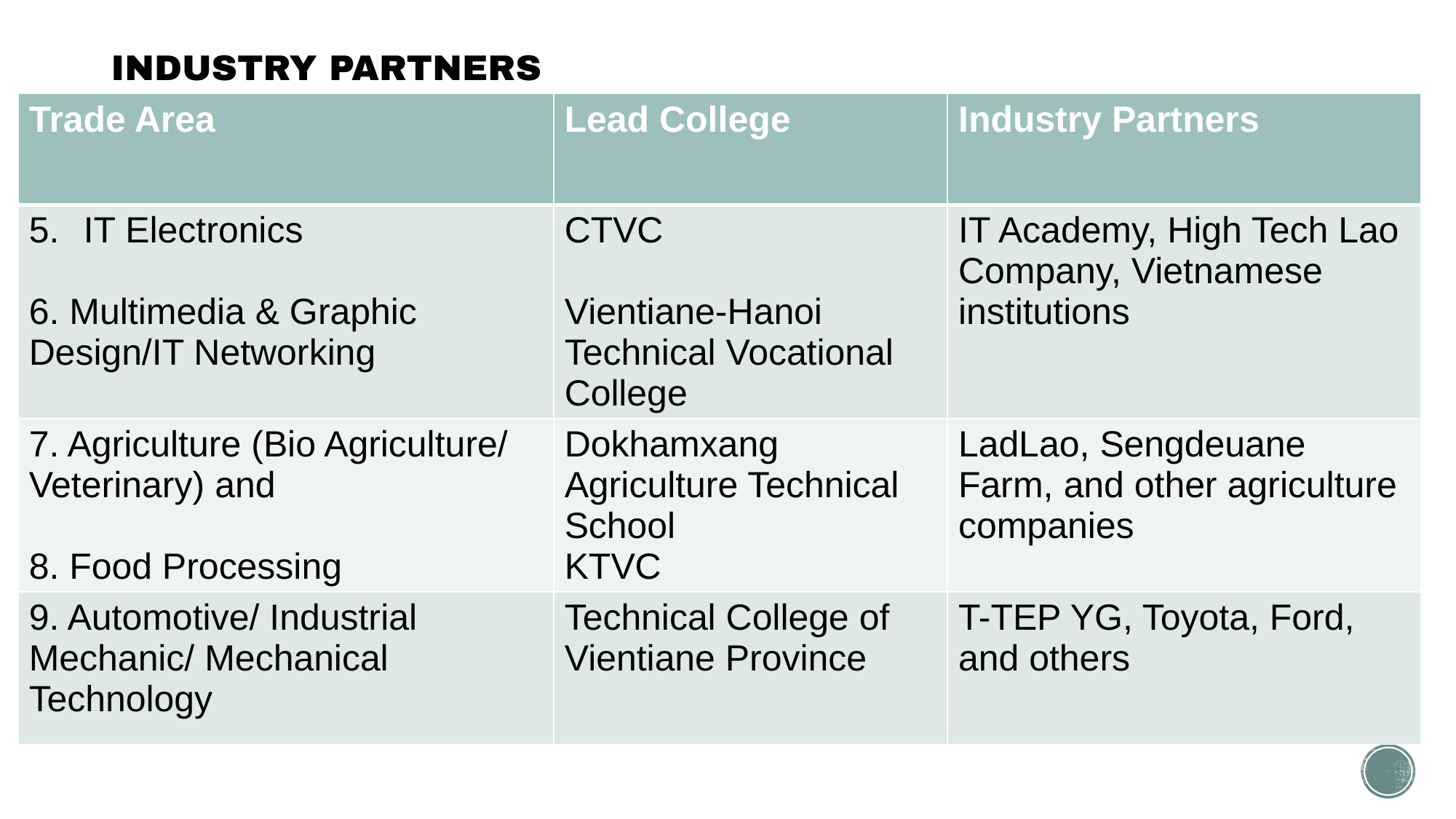

# INDUSTRY PARTNERS
| Trade Area | Lead College | Industry Partners |
| --- | --- | --- |
| IT Electronics 6. Multimedia & Graphic Design/IT Networking | CTVC Vientiane-Hanoi Technical Vocational College | IT Academy, High Tech Lao Company, Vietnamese institutions |
| 7. Agriculture (Bio Agriculture/ Veterinary) and 8. Food Processing | Dokhamxang Agriculture Technical School KTVC | LadLao, Sengdeuane Farm, and other agriculture companies |
| 9. Automotive/ Industrial Mechanic/ Mechanical Technology | Technical College of Vientiane Province | T-TEP YG, Toyota, Ford, and others |